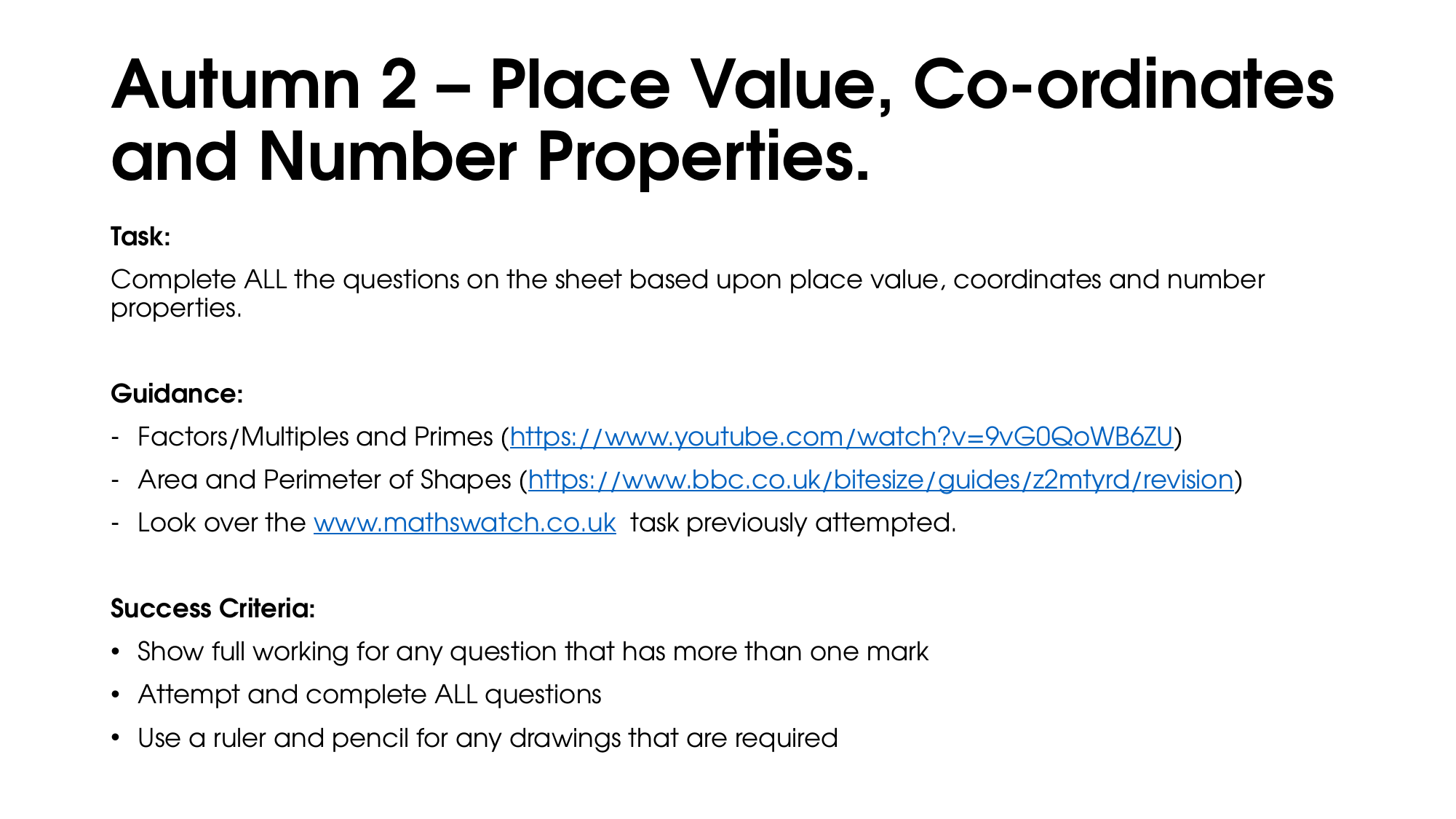

# Autumn 2 – Place Value, Co-ordinates and Number Properties.
Task:
Complete ALL the questions on the sheet based upon place value, coordinates and number properties.

Guidance:
Factors/Multiples and Primes (https://www.youtube.com/watch?v=9vG0QoWB6ZU)
Area and Perimeter of Shapes (https://www.bbc.co.uk/bitesize/guides/z2mtyrd/revision)
Look over the www.mathswatch.co.uk  task previously attempted.

Success Criteria:
Show full working for any question that has more than one mark
Attempt and complete ALL questions
Use a ruler and pencil for any drawings that are required